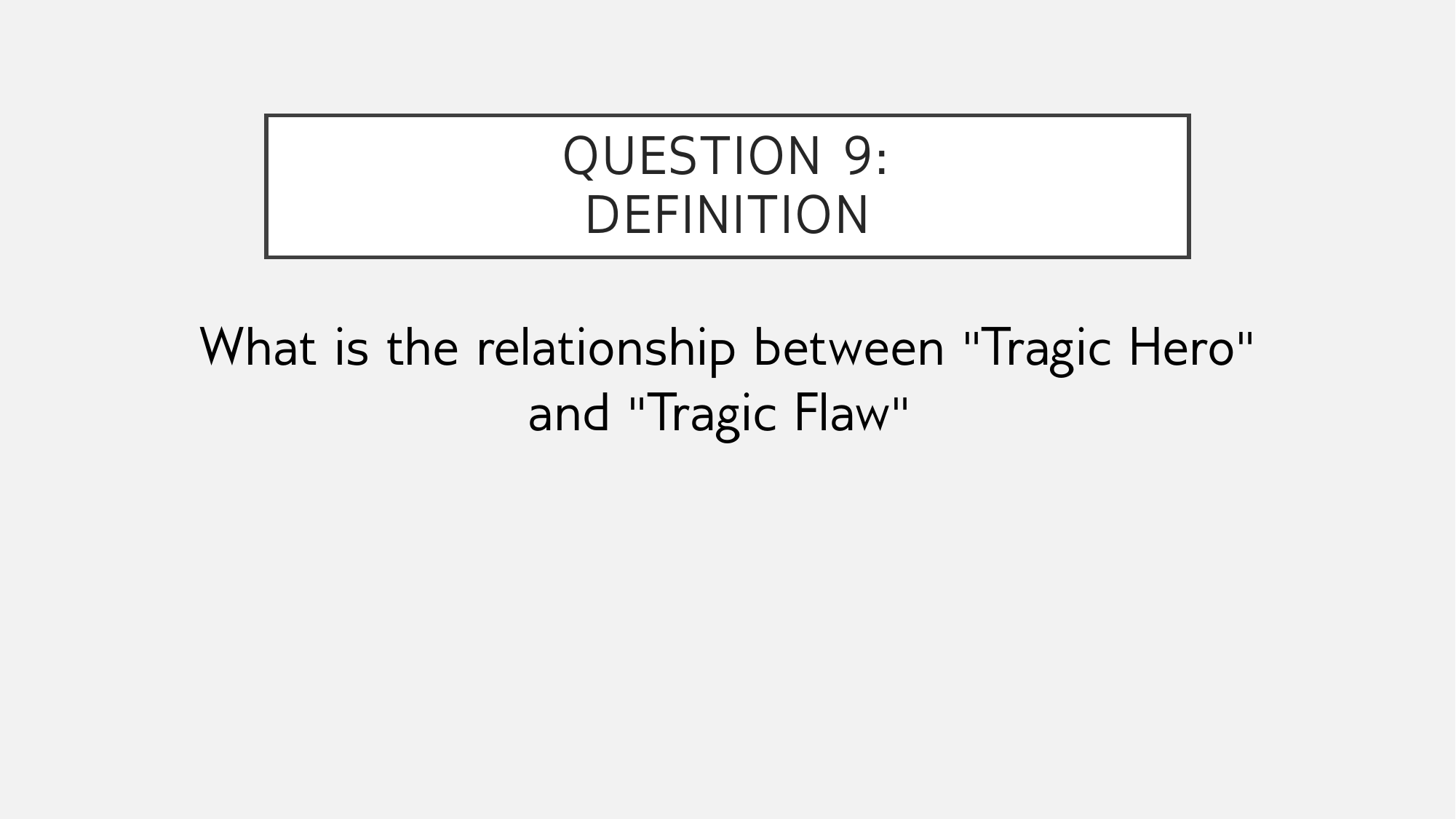

# Question 9: Definition
 What is the relationship between "Tragic Hero" and "Tragic Flaw"